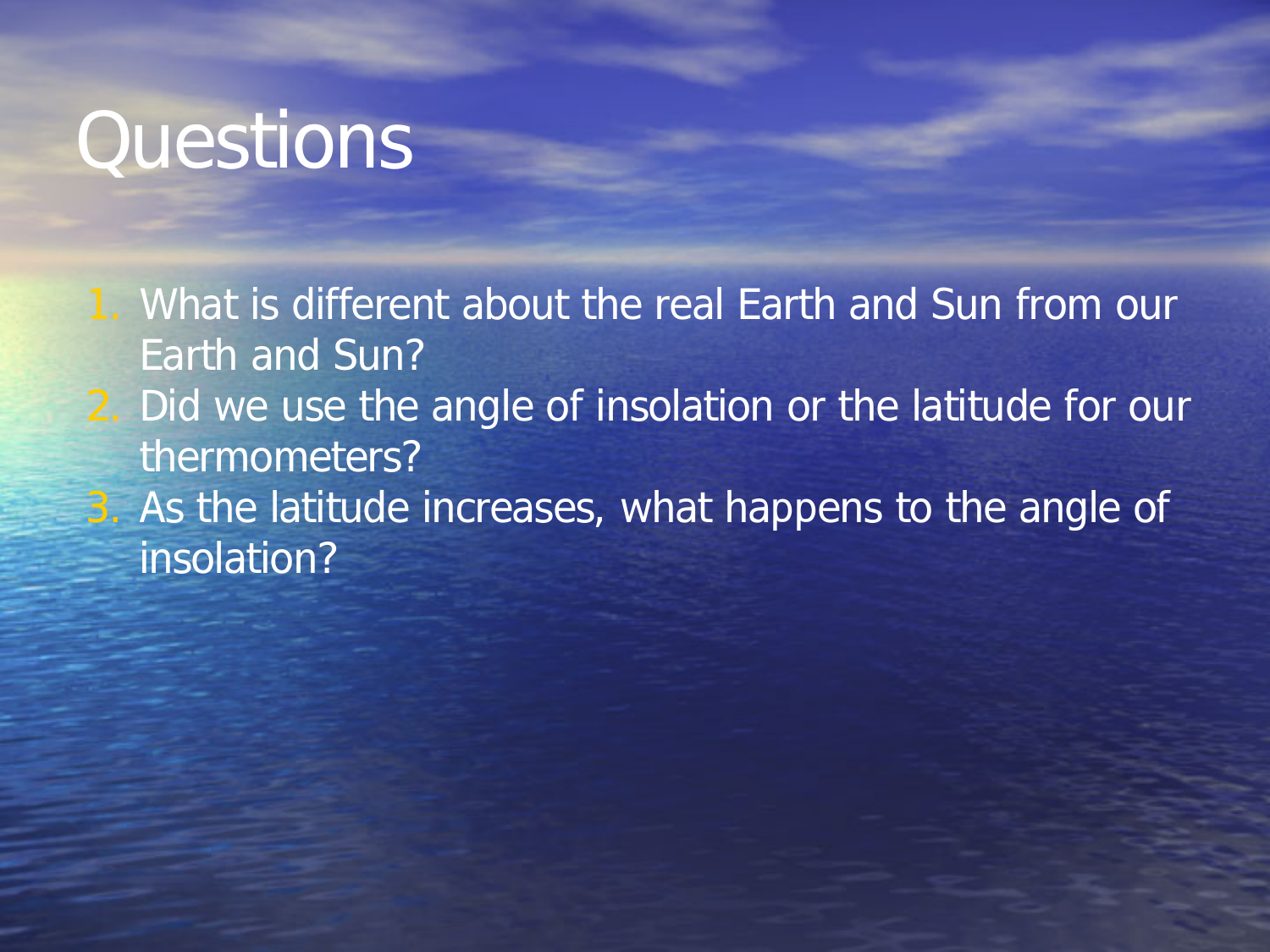

# Questions
What is different about the real Earth and Sun from our Earth and Sun?
Did we use the angle of insolation or the latitude for our thermometers?
As the latitude increases, what happens to the angle of insolation?